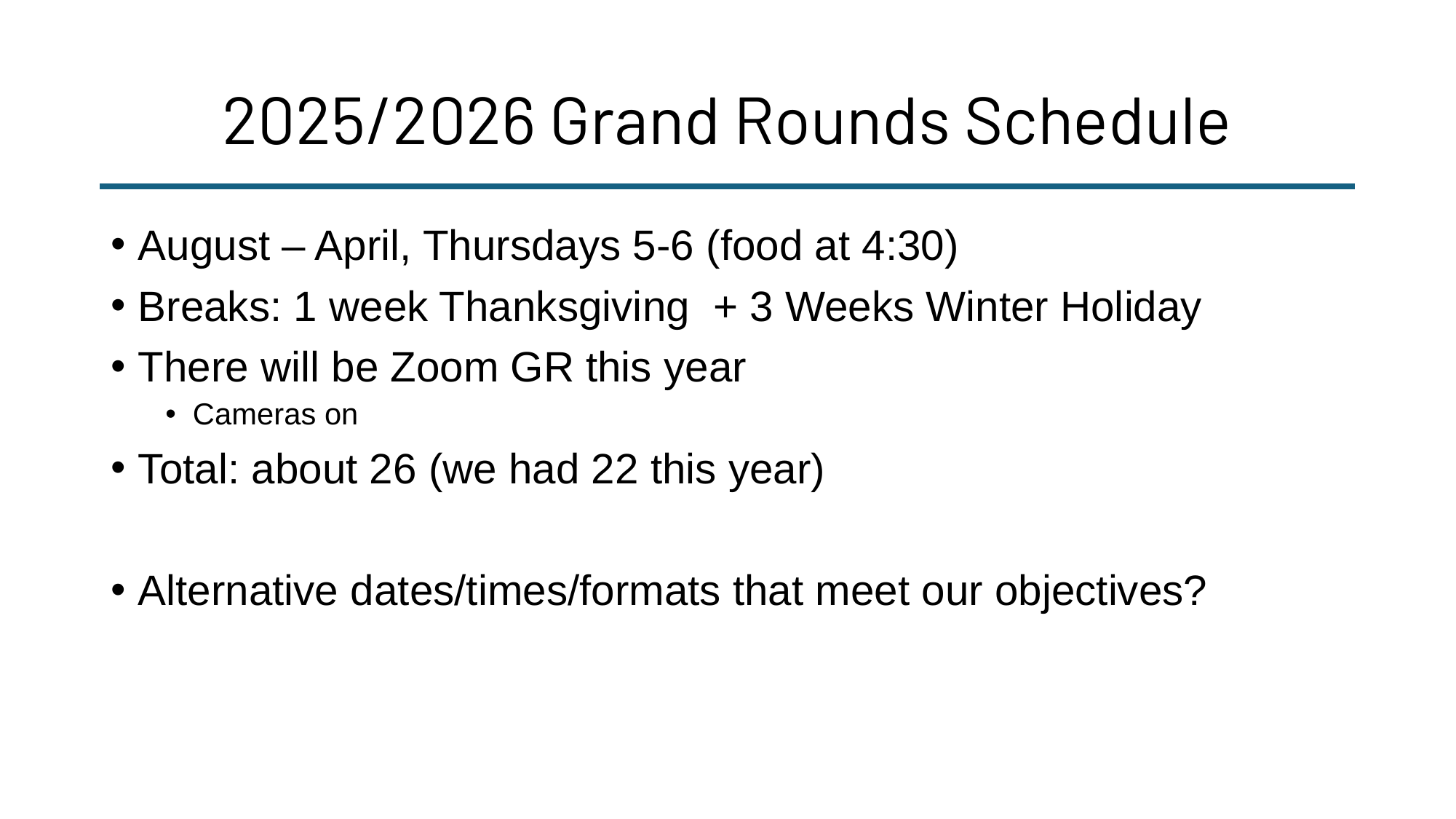

# 2025/2026 Grand Rounds Schedule
August – April, Thursdays 5-6 (food at 4:30)
Breaks: 1 week Thanksgiving  + 3 Weeks Winter Holiday
There will be Zoom GR this year
Cameras on
Total: about 26 (we had 22 this year)

Alternative dates/times/formats that meet our objectives?